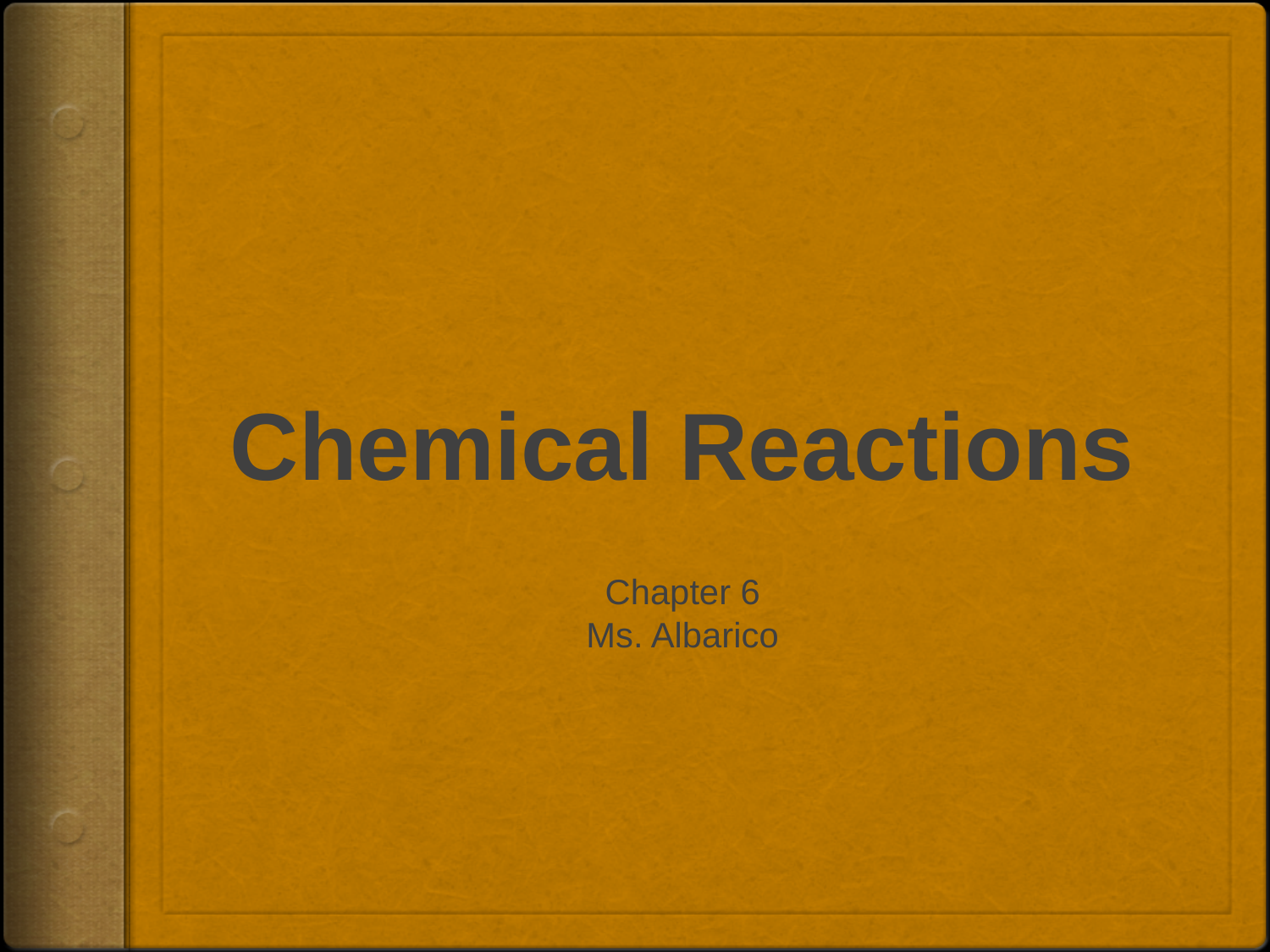

# Chemical Reactions
Chapter 6
Ms. Albarico